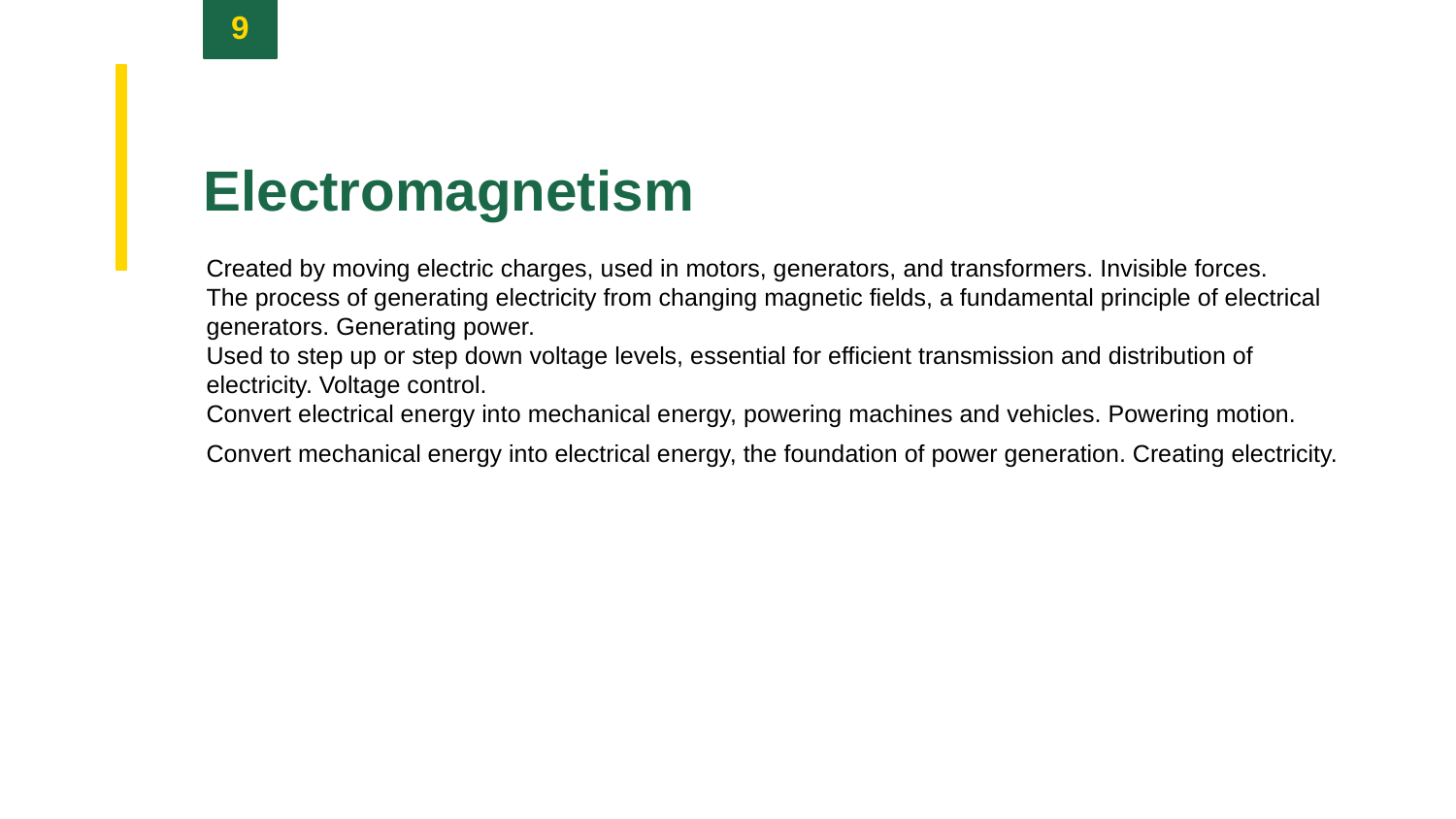

9

Electromagnetism
Created by moving electric charges, used in motors, generators, and transformers. Invisible forces.
The process of generating electricity from changing magnetic fields, a fundamental principle of electrical generators. Generating power.
Used to step up or step down voltage levels, essential for efficient transmission and distribution of electricity. Voltage control.
Convert electrical energy into mechanical energy, powering machines and vehicles. Powering motion.
Convert mechanical energy into electrical energy, the foundation of power generation. Creating electricity.